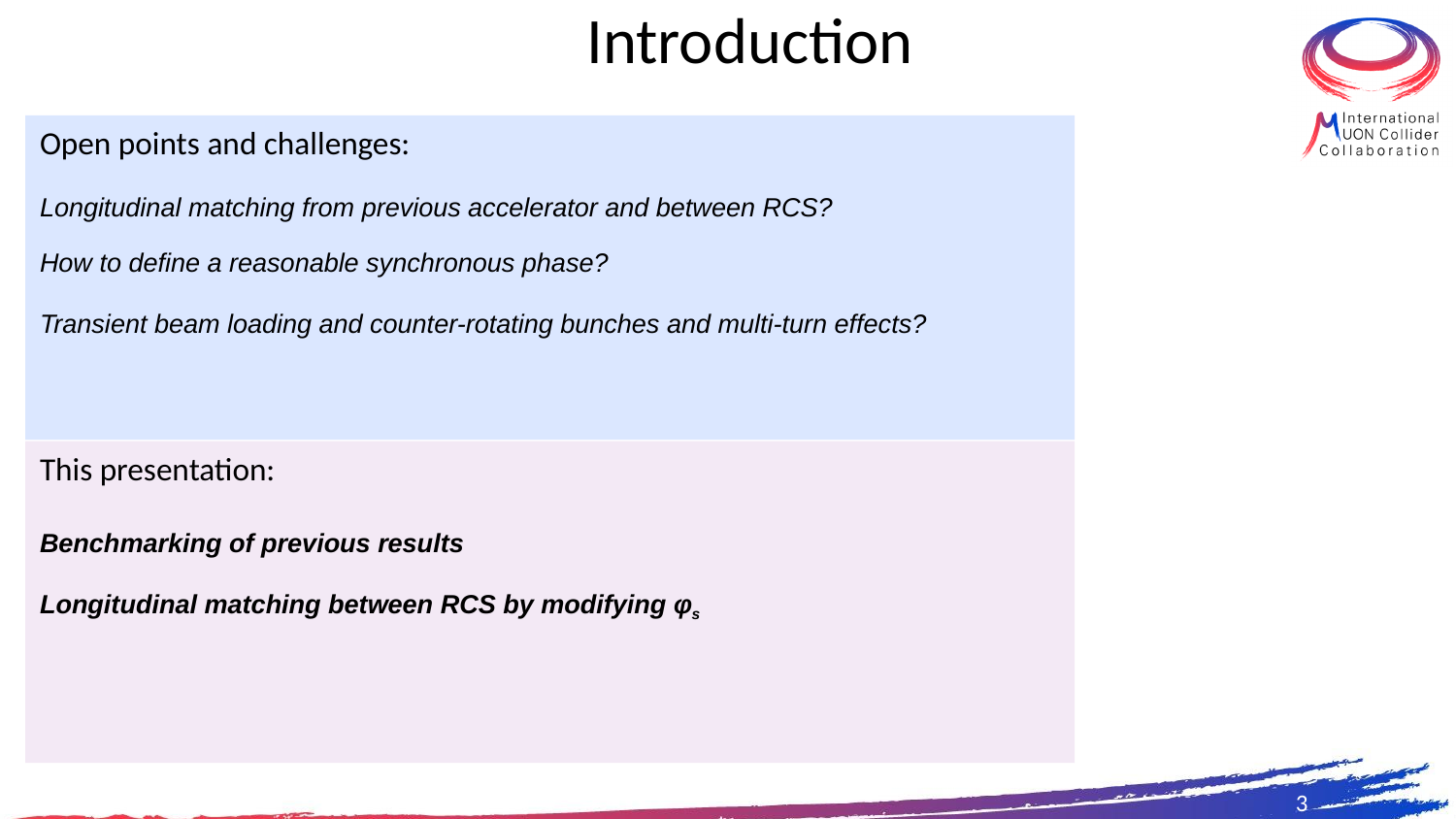

Introduction
Open points and challenges:
Longitudinal matching from previous accelerator and between RCS?
How to define a reasonable synchronous phase?
Transient beam loading and counter-rotating bunches and multi-turn effects?

This presentation:

Benchmarking of previous results
Longitudinal matching between RCS by modifying φs

3
3